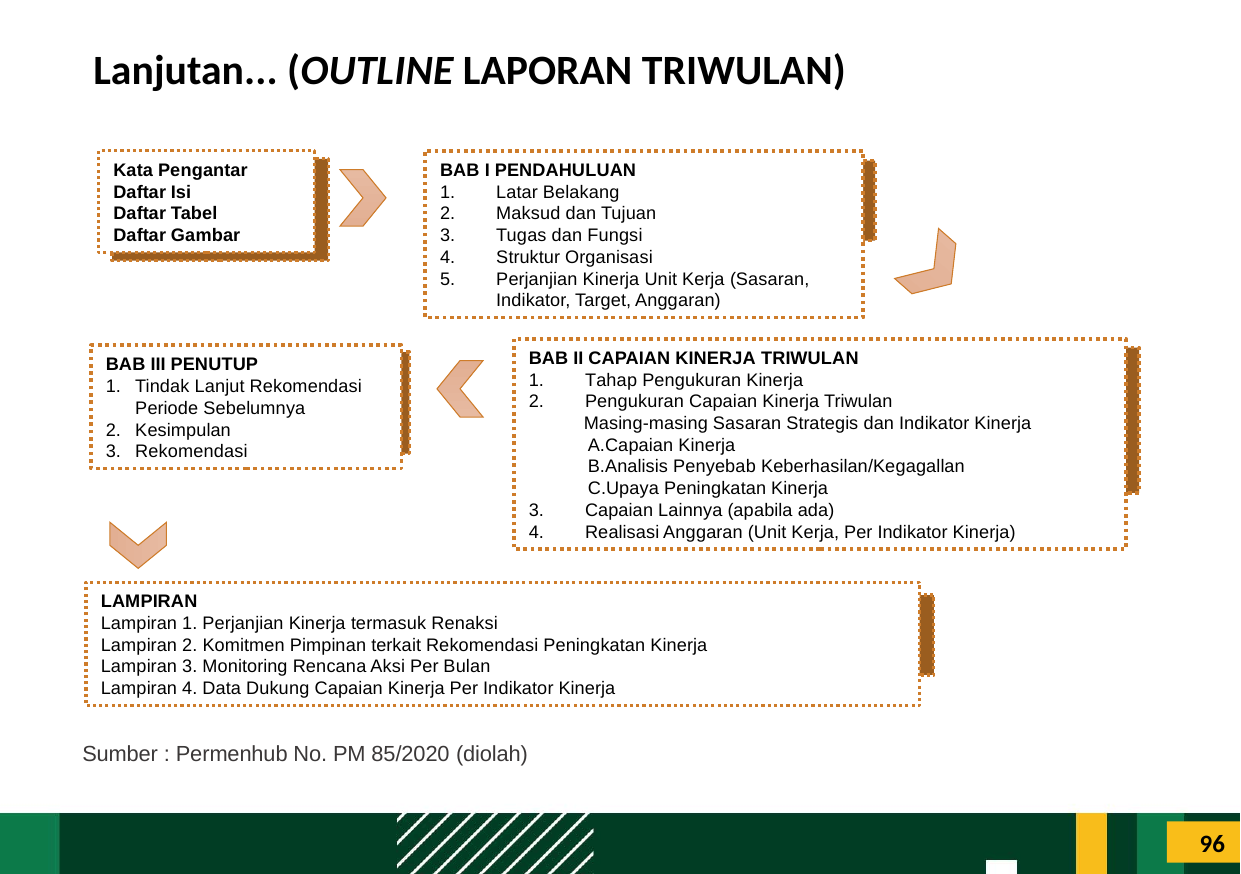

# Lanjutan... (OUTLINE LAPORAN TRIWULAN)
Kata Pengantar
Daftar Isi
Daftar Tabel
Daftar Gambar
Kata Pengantar
Daftar Isi
Daftar Tabel
Dafar Gambar
BAB I PENDAHULUAN
Latar Belakang
Maksud dan Tujuan
Tugas dan Fungsi
Struktur Organisasi
Perjanjian Kinerja Unit Kerja (Sasaran, Indikator, Target, Anggaran)

BAB II CAPAIAN KINERJA TRIWULAN
Tahap Pengukuran Kinerja
Pengukuran Capaian Kinerja Triwulan
           Masing-masing Sasaran Strategis dan Indikator Kinerja
Capaian Kinerja
Analisis Penyebab Keberhasilan/Kegagallan
Upaya Peningkatan Kinerja
Capaian Lainnya (apabila ada)
Realisasi Anggaran (Unit Kerja, Per Indikator Kinerja)

BAB III PENUTUP
Tindak Lanjut Rekomendasi Periode Sebelumnya
Kesimpulan
Rekomendasi

LAMPIRAN
Lampiran 1. Perjanjian Kinerja termasuk Renaksi
Lampiran 2. Komitmen Pimpinan terkait Rekomendasi Peningkatan Kinerja
Lampiran 3. Monitoring Rencana Aksi Per Bulan
Lampiran 4. Data Dukung Capaian Kinerja Per Indikator Kinerja

Sumber : Permenhub No. PM 85/2020 (diolah)
96